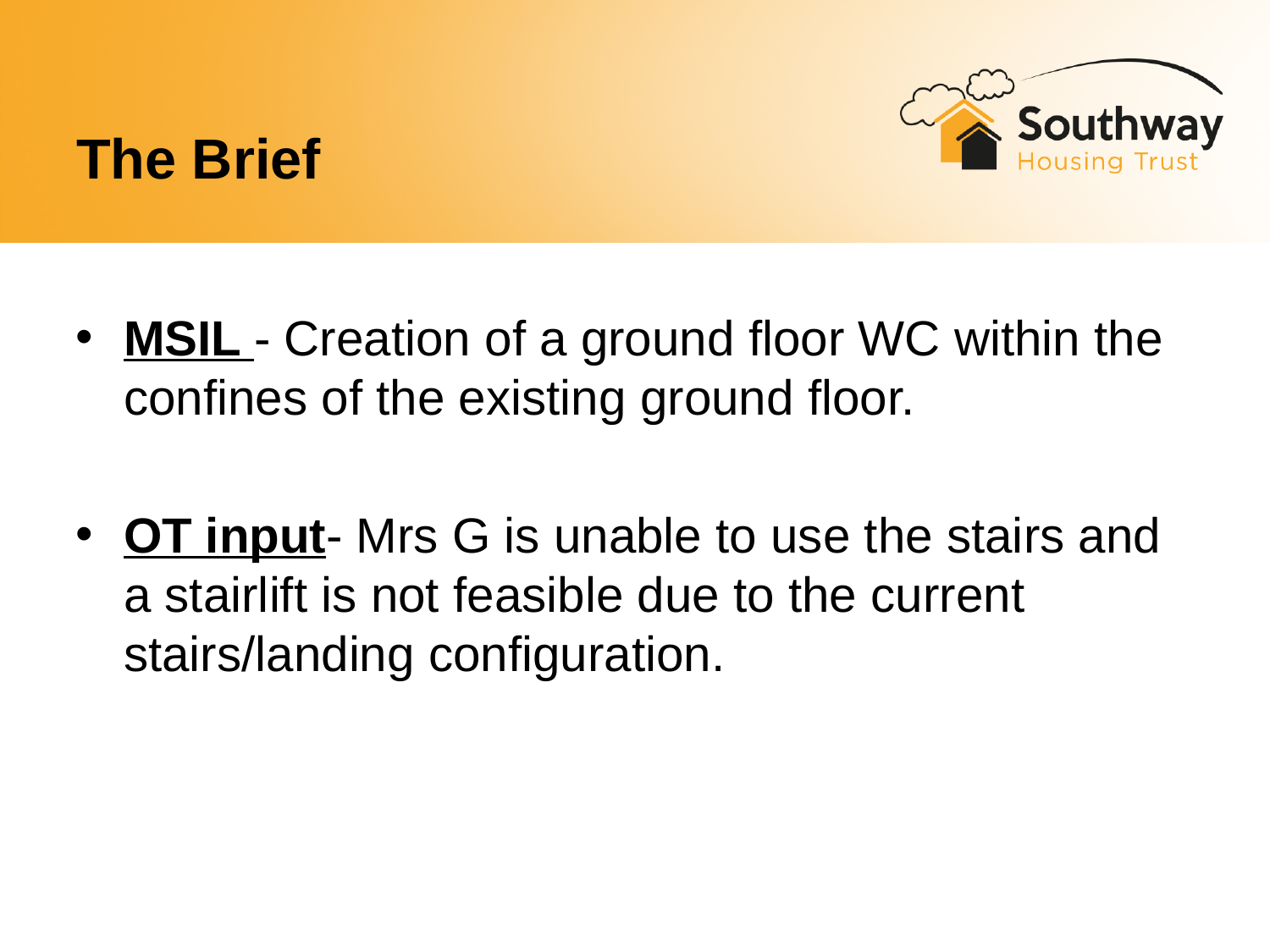

# The Brief
MSIL - Creation of a ground floor WC within the confines of the existing ground floor.

OT input- Mrs G is unable to use the stairs and a stairlift is not feasible due to the current stairs/landing configuration.